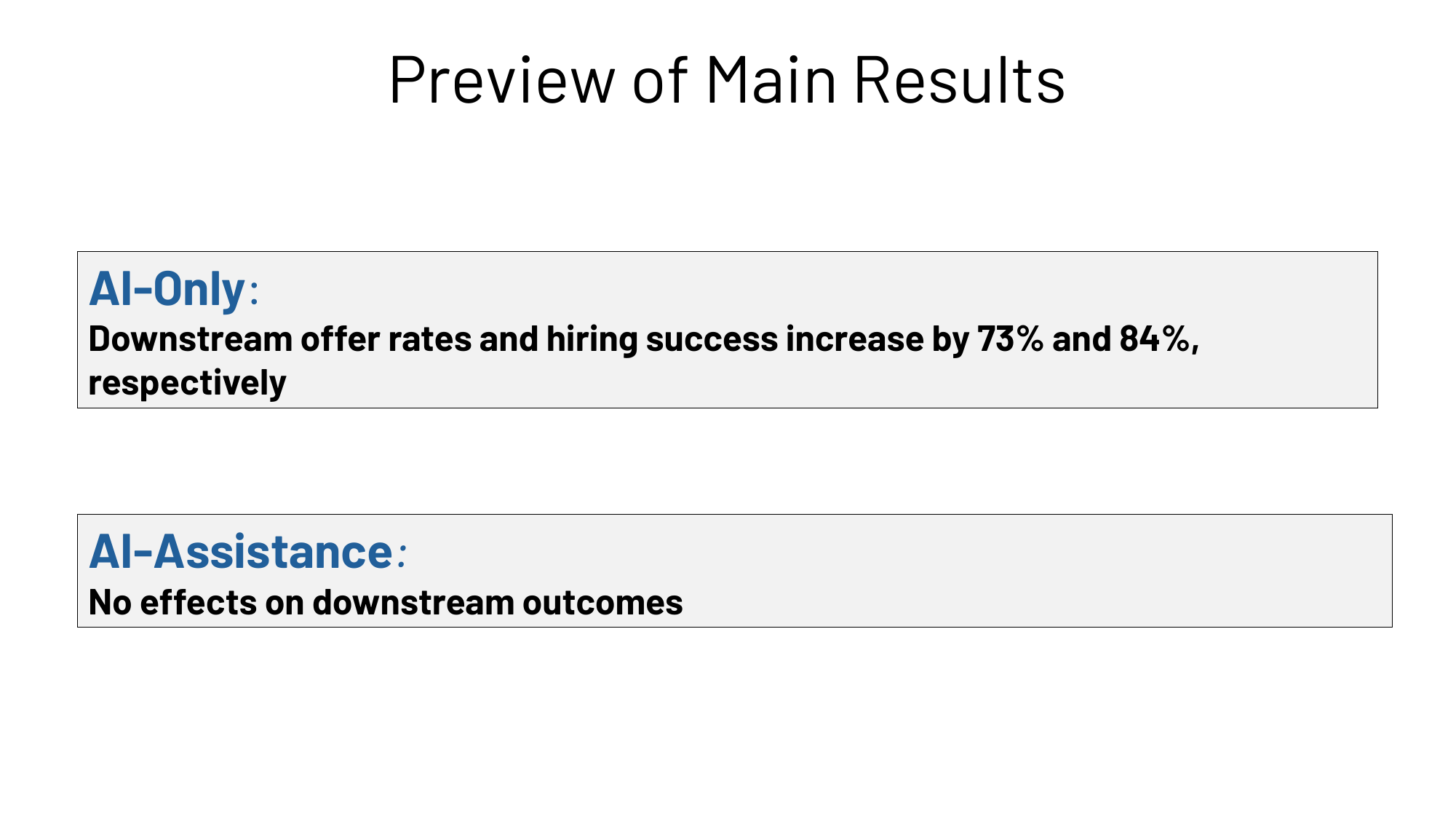

# Preview of Main Results
AI-Only:
Downstream offer rates and hiring success increase by 73% and 84%, respectively
AI-Assistance:
No effects on downstream outcomes